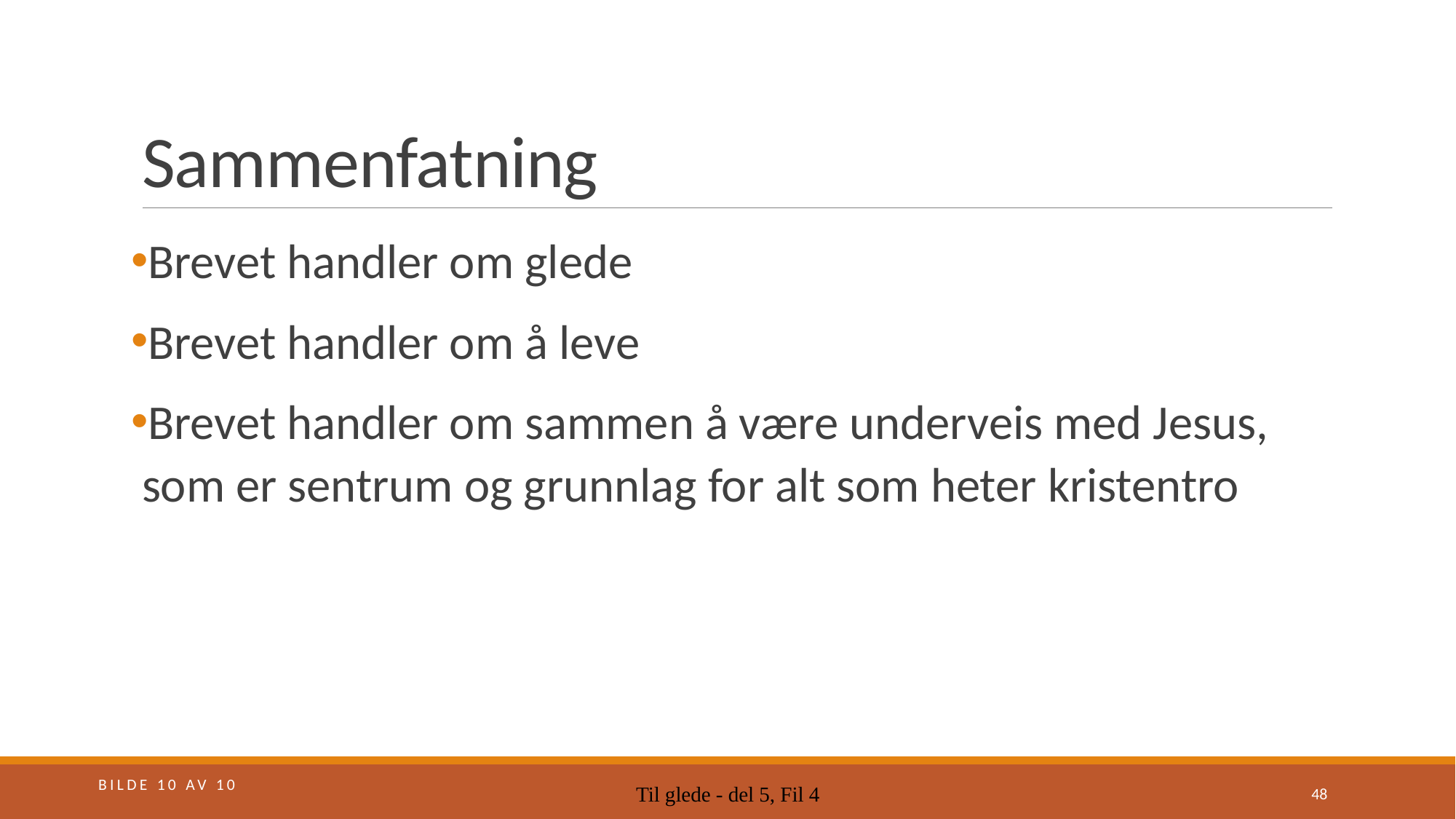

# Sammenfatning
Brevet handler om glede
Brevet handler om å leve
Brevet handler om sammen å være underveis med Jesus, som er sentrum og grunnlag for alt som heter kristentro

Bilde 10 av 10
Til glede - del 5, Fil 4
48